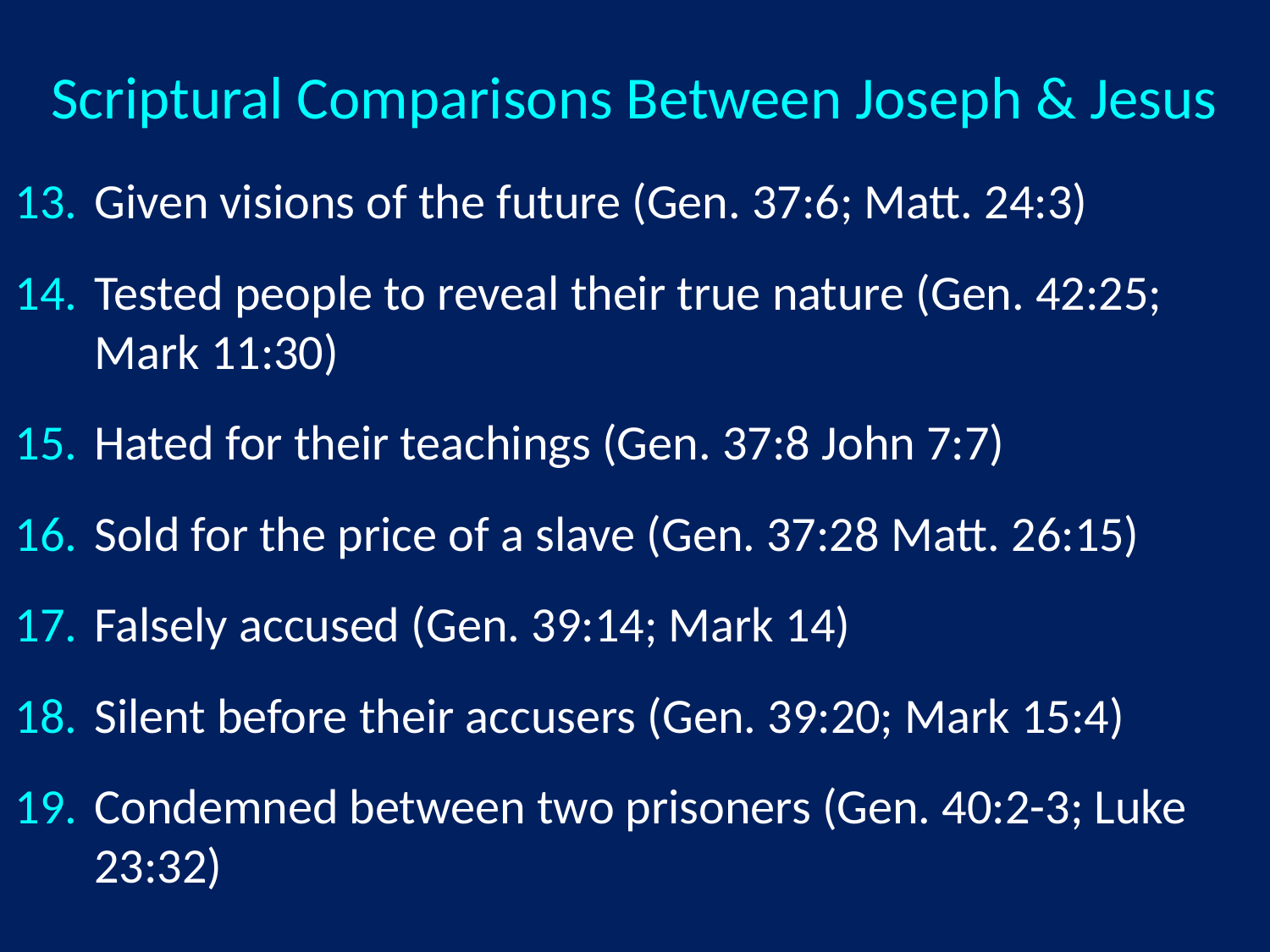

# Scriptural Comparisons Between Joseph & Jesus
Given visions of the future (Gen. 37:6; Matt. 24:3)
Tested people to reveal their true nature (Gen. 42:25; Mark 11:30)
Hated for their teachings (Gen. 37:8 John 7:7)
Sold for the price of a slave (Gen. 37:28 Matt. 26:15)
Falsely accused (Gen. 39:14; Mark 14)
Silent before their accusers (Gen. 39:20; Mark 15:4)
Condemned between two prisoners (Gen. 40:2-3; Luke 23:32)